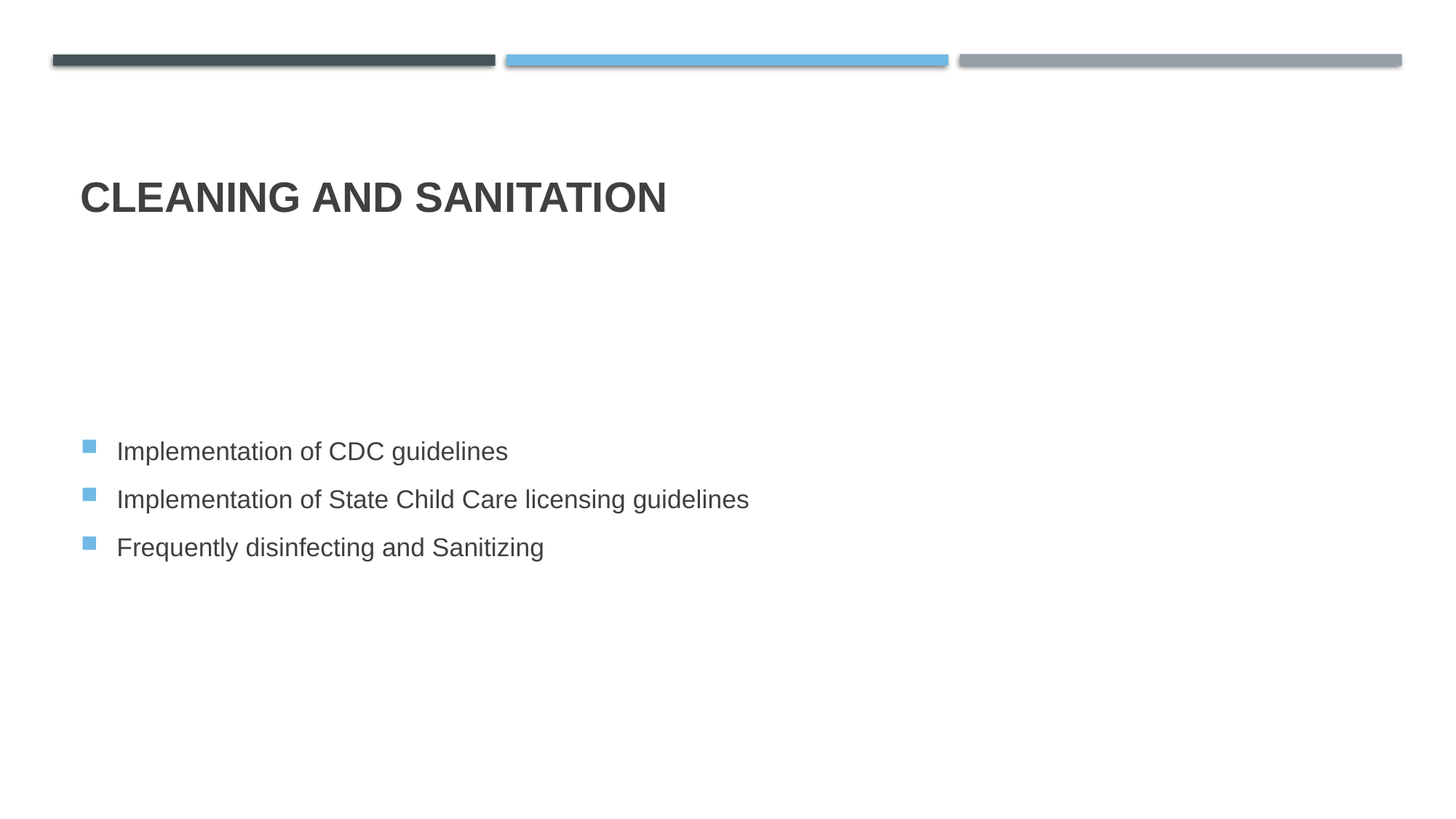

# Cleaning and Sanitation
Implementation of CDC guidelines
Implementation of State Child Care licensing guidelines
Frequently disinfecting and Sanitizing